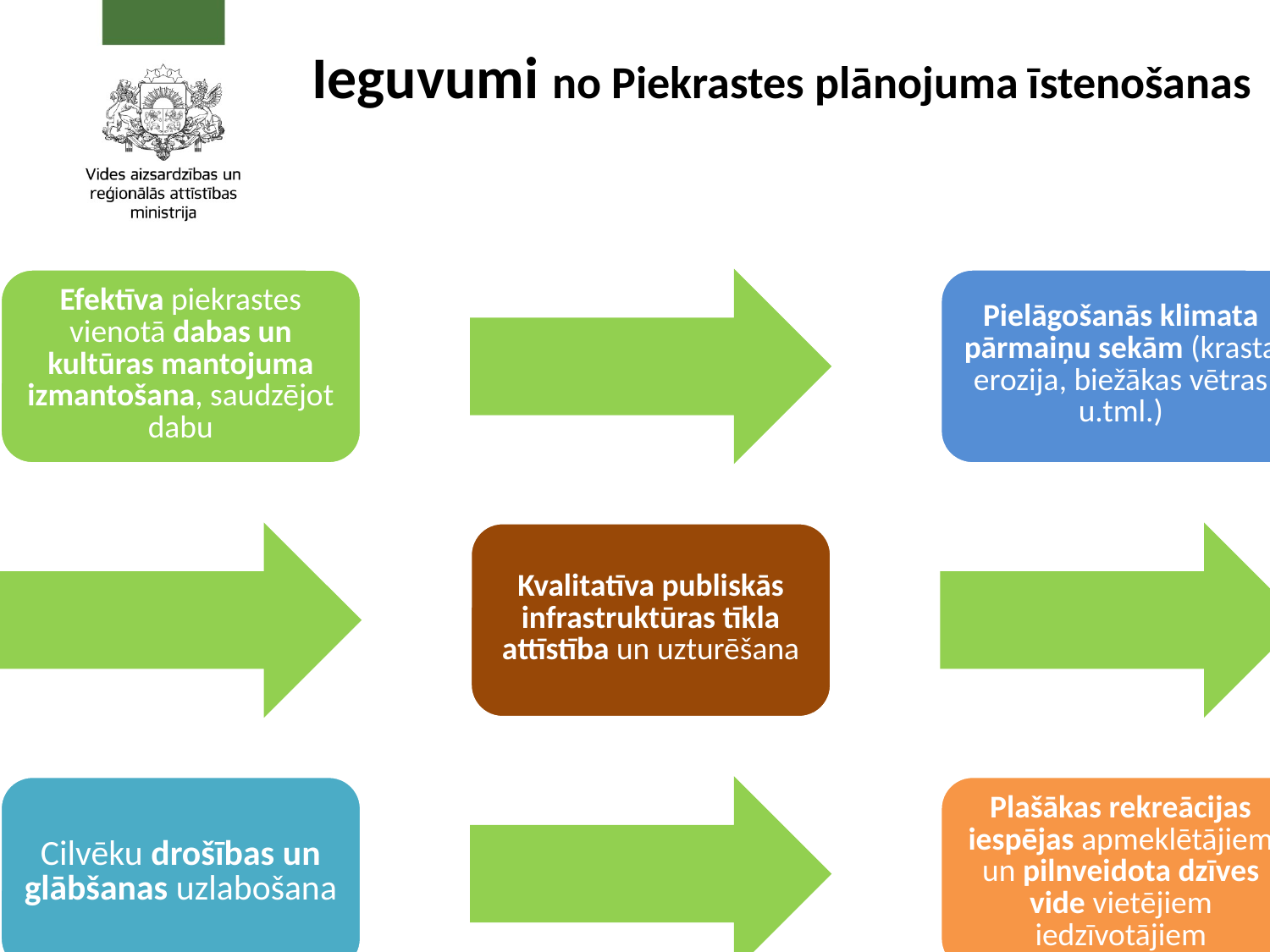

# Ieguvumi no Piekrastes plānojuma īstenošanas
Cilvēku drošības un glābšanas uzlabošana
Efektīva piekrastes vienotā dabas un kultūras mantojuma izmantošana, saudzējot dabu
Kvalitatīva publiskās infrastruktūras tīkla attīstība un uzturēšana
Pielāgošanās klimata pārmaiņu sekām (krasta erozija, biežākas vētras u.tml.)

21